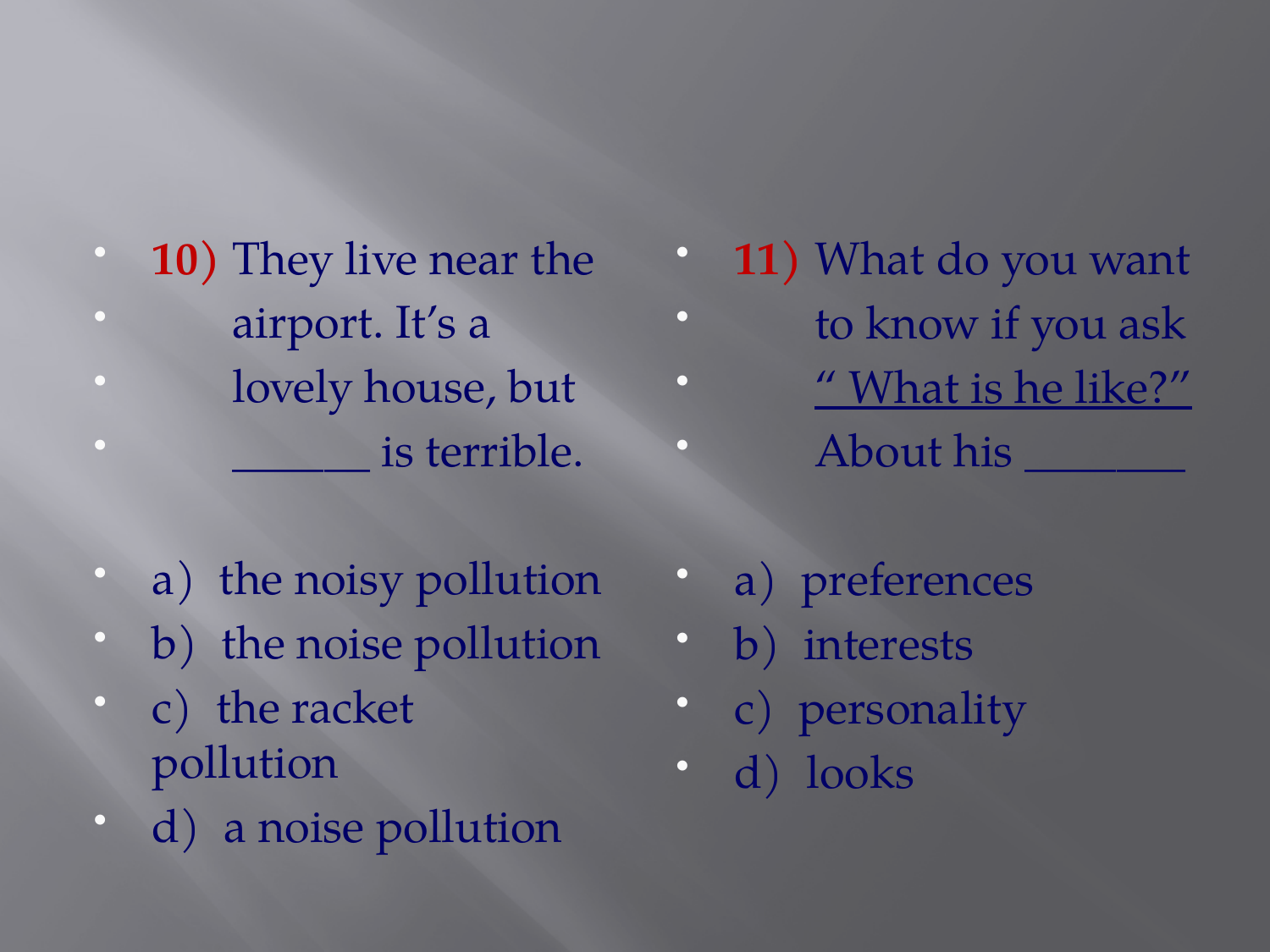

#
10) They live near the
       airport. It’s a
       lovely house, but
       ______ is terrible.

a)  the noisy pollution
b)  the noise pollution
c)  the racket pollution
d)  a noise pollution
11) What do you want
       to know if you ask
       “ What is he like?”
       About his _______

a)  preferences
b)  interests
c)  personality
d)  looks